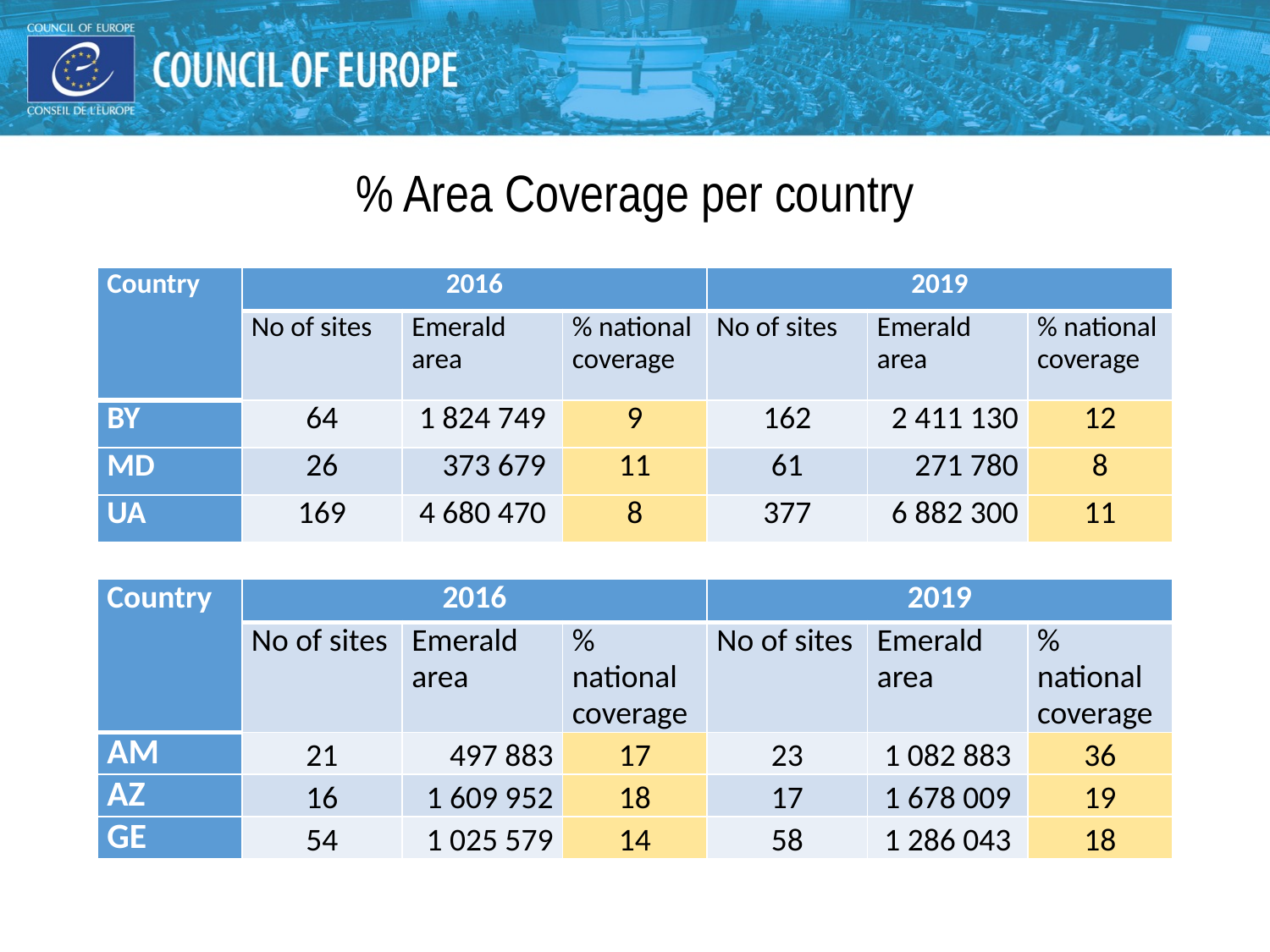

# % Area Coverage per country
| Country | 2016 |  |  | 2019 |  |  |
| --- | --- | --- | --- | --- | --- | --- |
|  | No of sites | Emerald area | % national coverage | No of sites | Emerald area | % national coverage |
| BY | 64 | 1 824 749 | 9 | 162 | 2 411 130 | 12 |
| MD | 26 | 373 679 | 11 | 61 | 271 780 | 8 |
| UA | 169 | 4 680 470 | 8 | 377 | 6 882 300 | 11 |
| Country | 2016 |  |  | 2019 |  |  |
| --- | --- | --- | --- | --- | --- | --- |
|  | No of sites | Emerald area | % national coverage | No of sites | Emerald area | % national coverage |
| AM | 21 | 497 883 | 17 | 23 | 1 082 883 | 36 |
| AZ | 16 | 1 609 952 | 18 | 17 | 1 678 009 | 19 |
| GE | 54 | 1 025 579 | 14 | 58 | 1 286 043 | 18 |